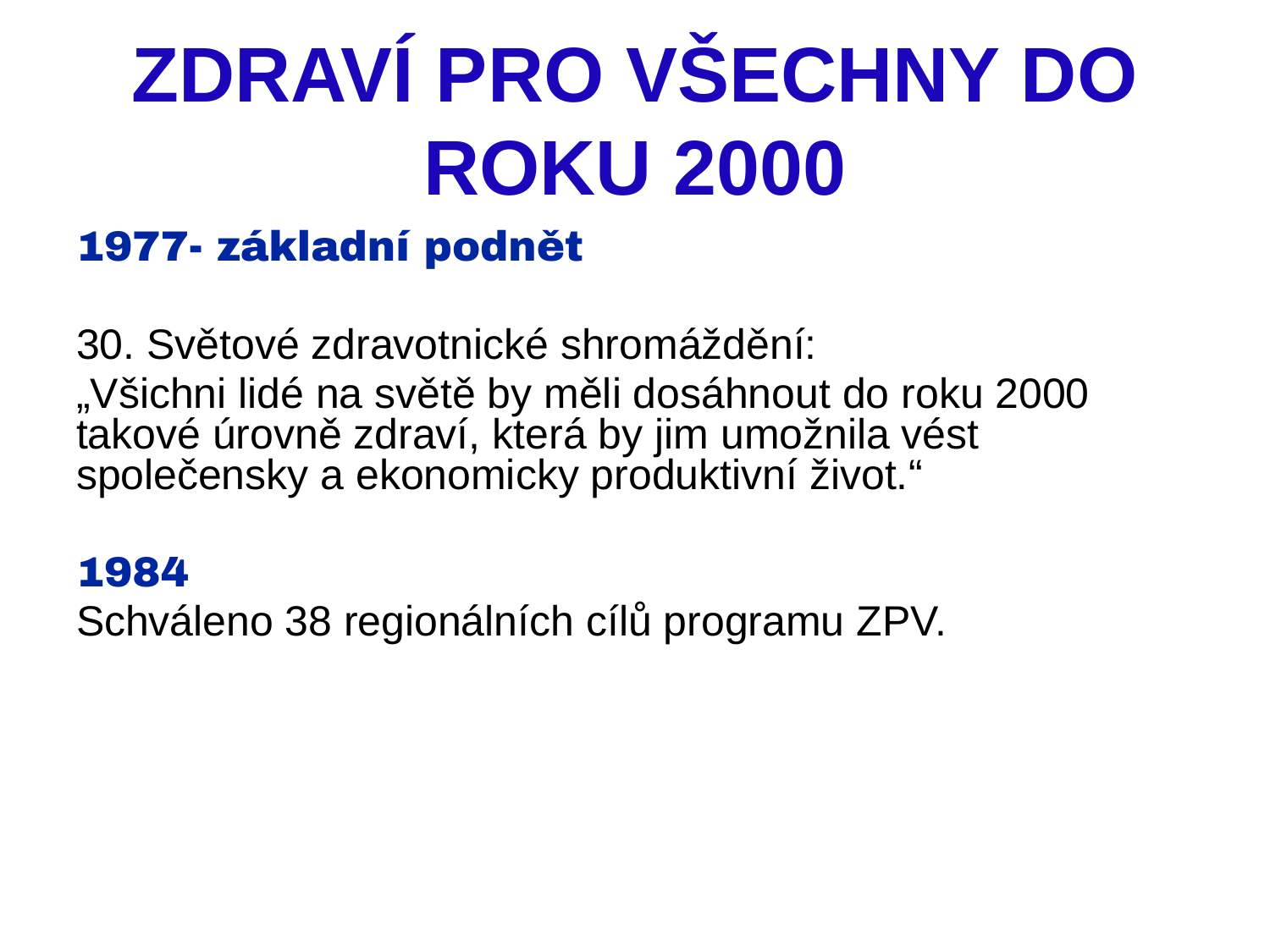

# ZDRAVÍ PRO VŠECHNY DO ROKU 2000
1977- základní podnět

30. Světové zdravotnické shromáždění:
„Všichni lidé na světě by měli dosáhnout do roku 2000 takové úrovně zdraví, která by jim umožnila vést společensky a ekonomicky produktivní život.“

1984
Schváleno 38 regionálních cílů programu ZPV.